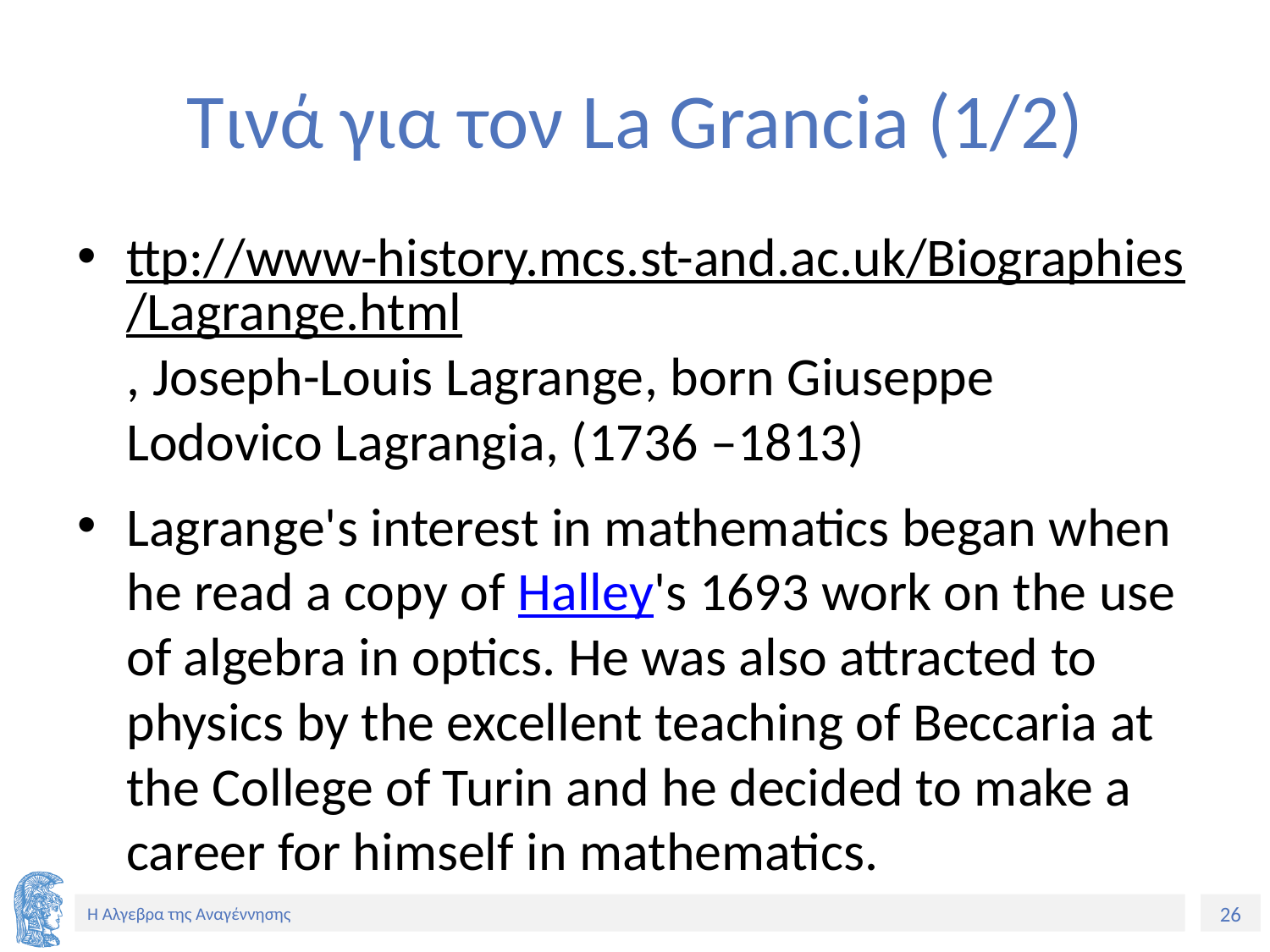

# Τινά για τον La Grancia (1/2)
ttp://www-history.mcs.st-and.ac.uk/Biographies/Lagrange.html, Joseph-Louis Lagrange, born Giuseppe Lodovico Lagrangia, (1736 –1813)
Lagrange's interest in mathematics began when he read a copy of Halley's 1693 work on the use of algebra in optics. He was also attracted to physics by the excellent teaching of Beccaria at the College of Turin and he decided to make a career for himself in mathematics.